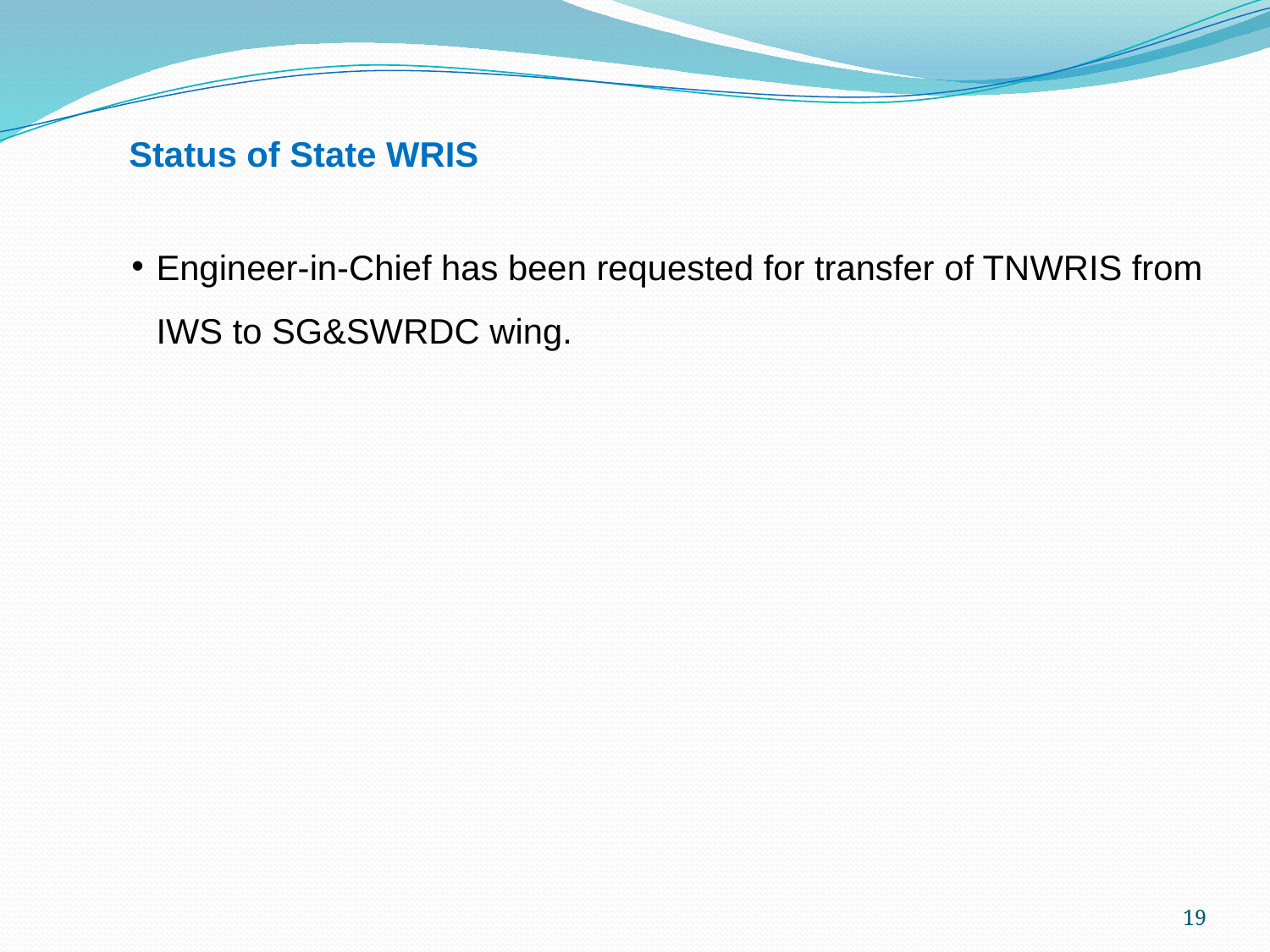

Status of State WRIS
Engineer-in-Chief has been requested for transfer of TNWRIS from IWS to SG&SWRDC wing.
19